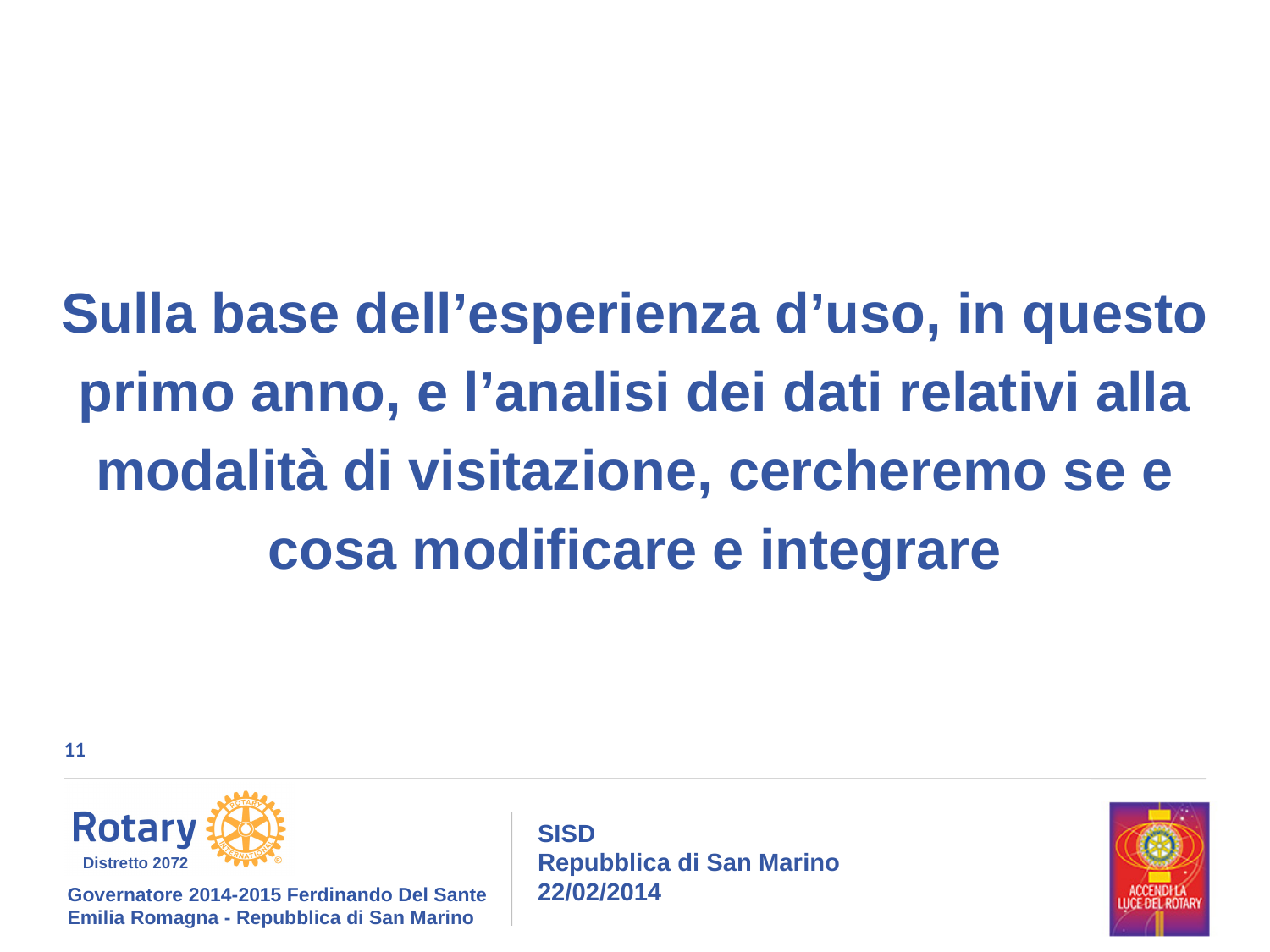

Sulla base dell’esperienza d’uso, in questo primo anno, e l’analisi dei dati relativi alla modalità di visitazione, cercheremo se e cosa modificare e integrare